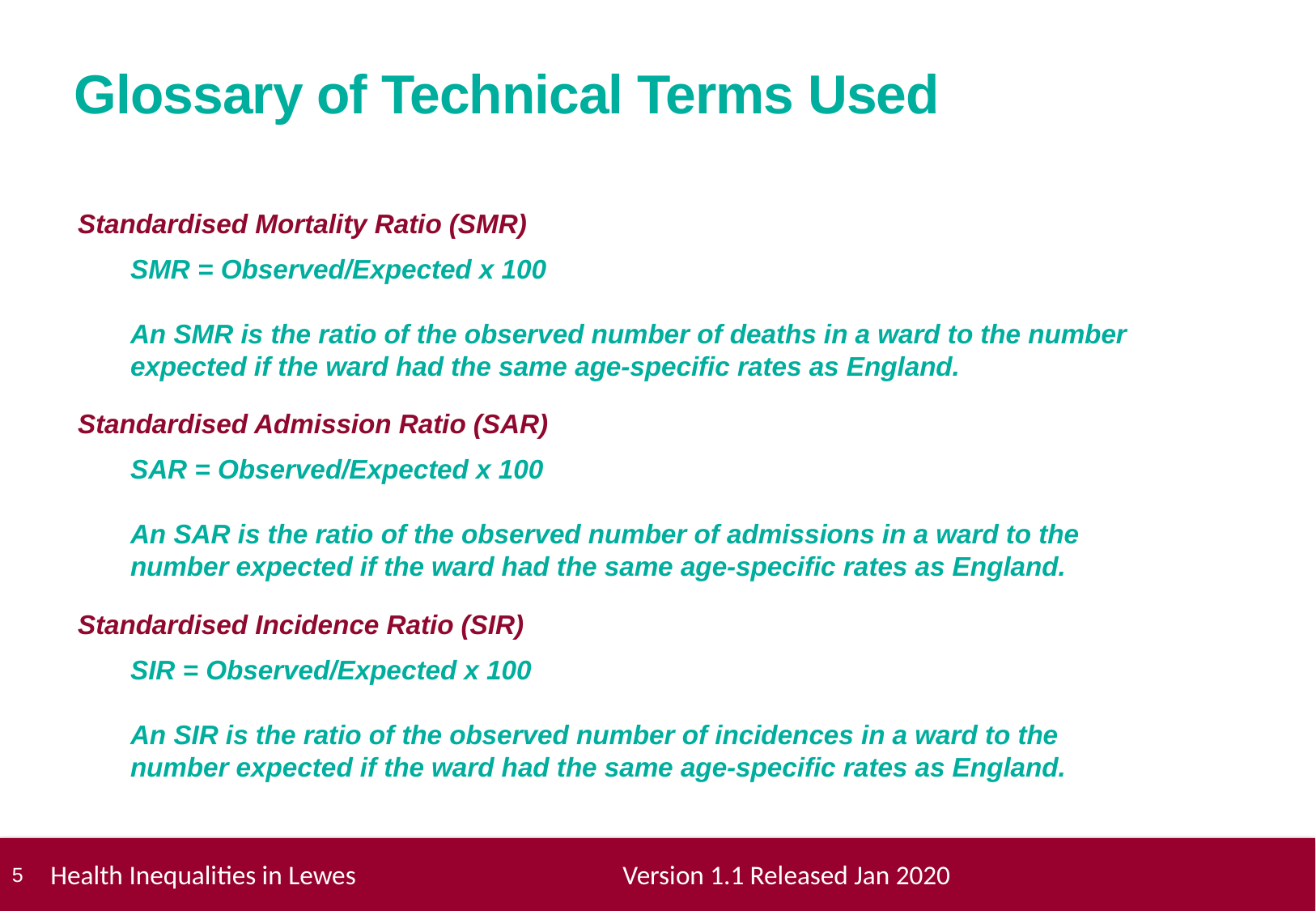

# Glossary of Technical Terms Used
Standardised Mortality Ratio (SMR)
SMR = Observed/Expected x 100

An SMR is the ratio of the observed number of deaths in a ward to the number expected if the ward had the same age-specific rates as England.
Standardised Admission Ratio (SAR)
SAR = Observed/Expected x 100

An SAR is the ratio of the observed number of admissions in a ward to the number expected if the ward had the same age-specific rates as England.
Standardised Incidence Ratio (SIR)
SIR = Observed/Expected x 100

An SIR is the ratio of the observed number of incidences in a ward to the number expected if the ward had the same age-specific rates as England.
     Health Inequalities in Lewes                                            Version 1.1 Released Jan 2020